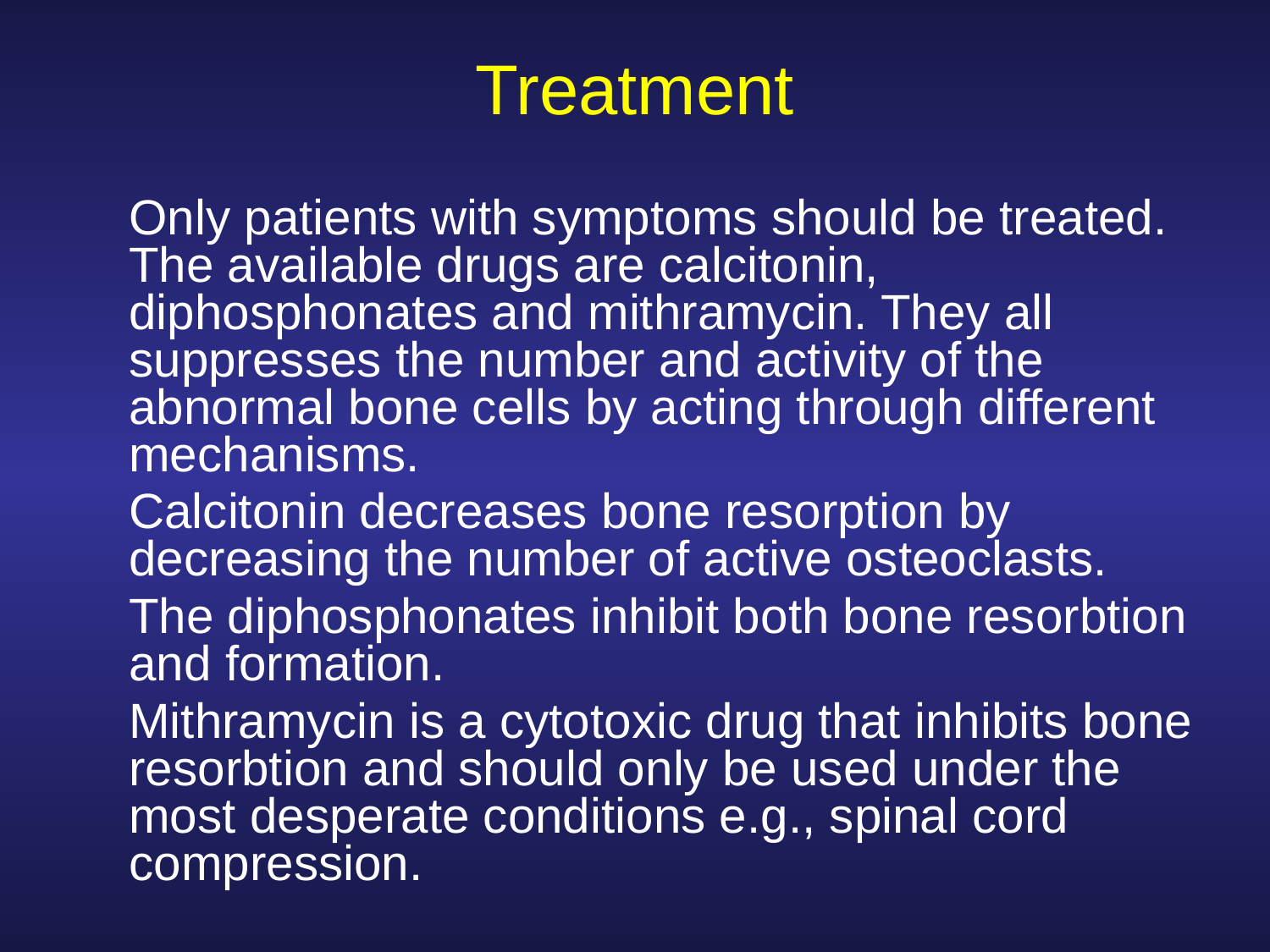

# Treatment
	Only patients with symptoms should be treated. The available drugs are calcitonin, diphosphonates and mithramycin. They all suppresses the number and activity of the abnormal bone cells by acting through different mechanisms.
	Calcitonin decreases bone resorption by decreasing the number of active osteoclasts.
	The diphosphonates inhibit both bone resorbtion and formation.
	Mithramycin is a cytotoxic drug that inhibits bone resorbtion and should only be used under the most desperate conditions e.g., spinal cord compression.